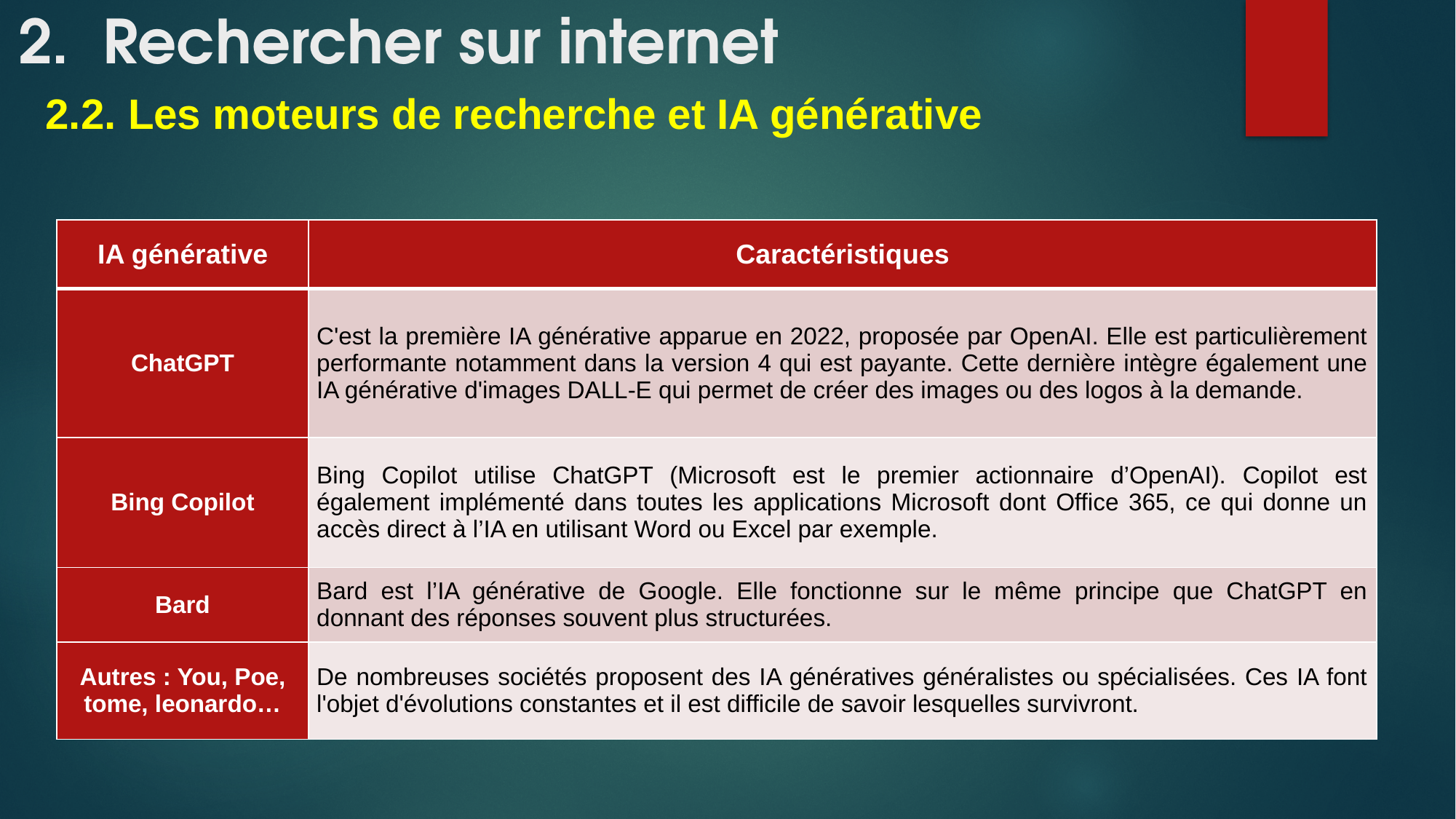

2.  Rechercher sur internet
2.2. Les moteurs de recherche et IA générative
| IA générative | Caractéristiques |
| --- | --- |
| ChatGPT | C'est la première IA générative apparue en 2022, proposée par OpenAI. Elle est particulièrement performante notamment dans la version 4 qui est payante. Cette dernière intègre également une IA générative d'images DALL-E qui permet de créer des images ou des logos à la demande. |
| Bing Copilot | Bing Copilot utilise ChatGPT (Microsoft est le premier actionnaire d’OpenAI). Copilot est également implémenté dans toutes les applications Microsoft dont Office 365, ce qui donne un accès direct à l’IA en utilisant Word ou Excel par exemple. |
| Bard | Bard est l’IA générative de Google. Elle fonctionne sur le même principe que ChatGPT en donnant des réponses souvent plus structurées. |
| Autres : You, Poe, tome, leonardo… | De nombreuses sociétés proposent des IA génératives généralistes ou spécialisées. Ces IA font l'objet d'évolutions constantes et il est difficile de savoir lesquelles survivront. |